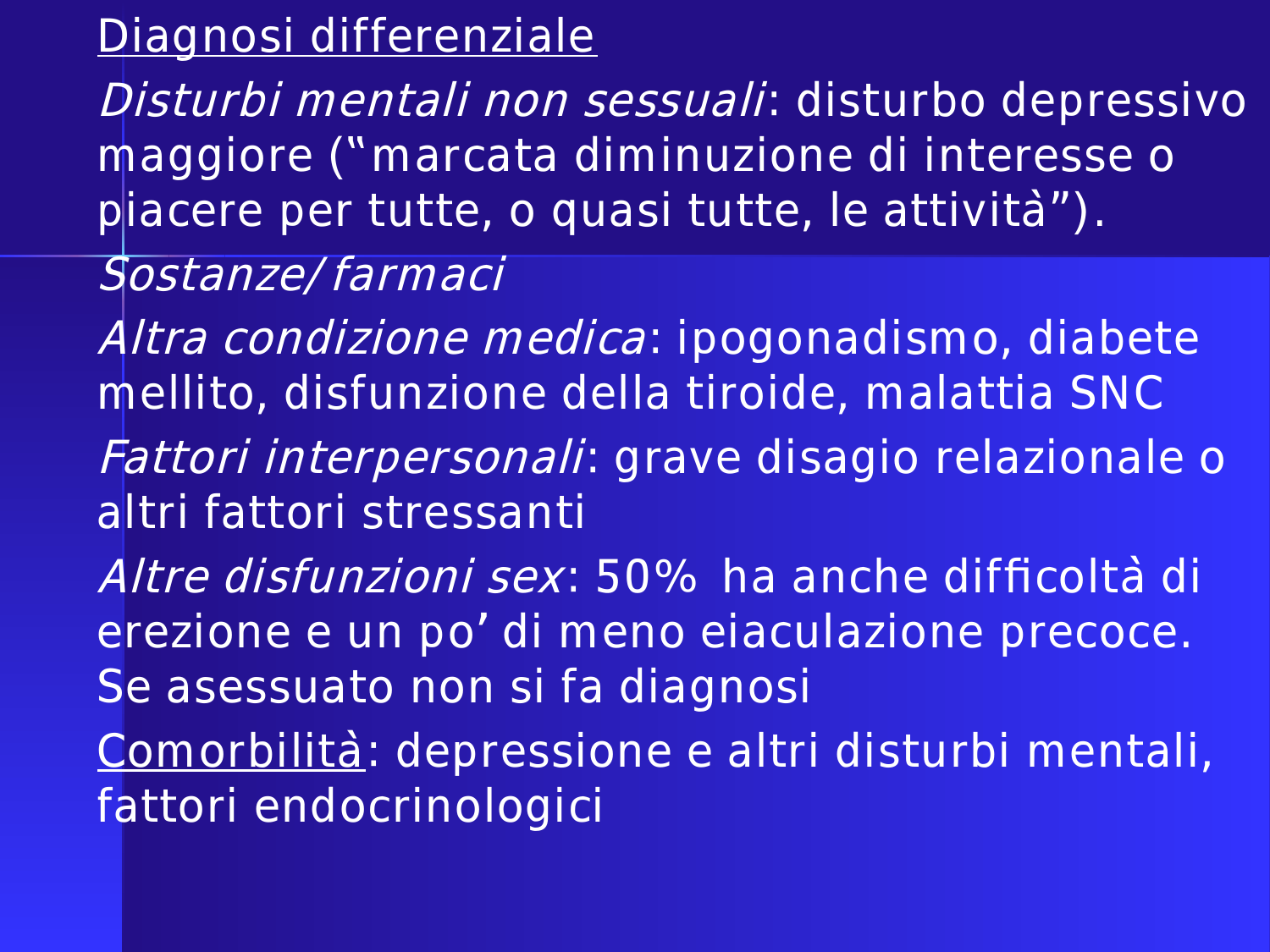

Diagnosi differenziale
Disturbi mentali non sessuali: disturbo depressivo maggiore (“marcata diminuzione di interesse o piacere per tutte, o quasi tutte, le attività”).
Sostanze/farmaci
Altra condizione medica: ipogonadismo, diabete mellito, disfunzione della tiroide, malattia SNC
Fattori interpersonali: grave disagio relazionale o altri fattori stressanti
Altre disfunzioni sex: 50% ha anche difficoltà di erezione e un po’ di meno eiaculazione precoce. Se asessuato non si fa diagnosi
Comorbilità: depressione e altri disturbi mentali, fattori endocrinologici